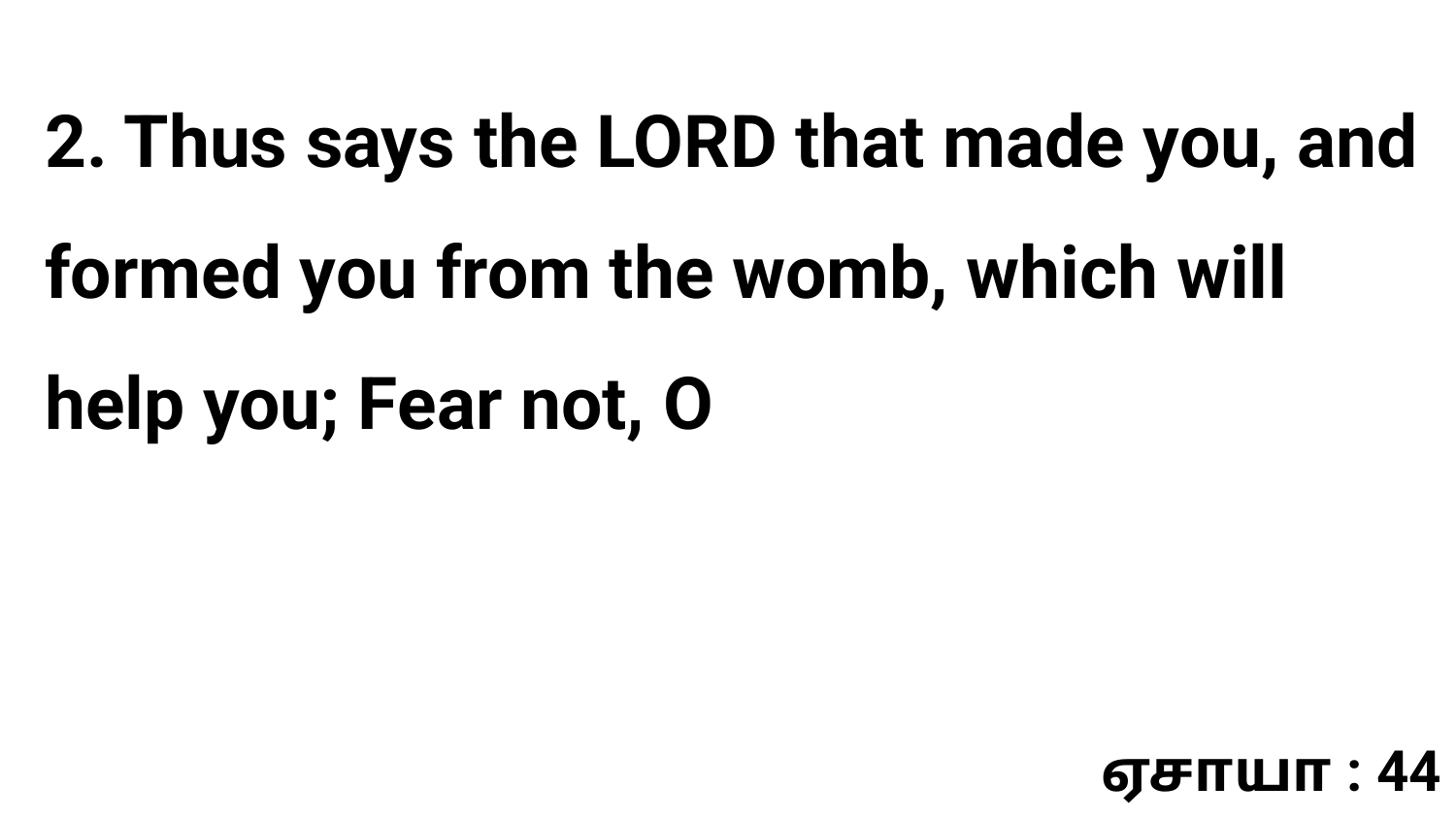

2. Thus says the LORD that made you, and formed you from the womb, which will help you; Fear not, O
ஏசாயா : 44